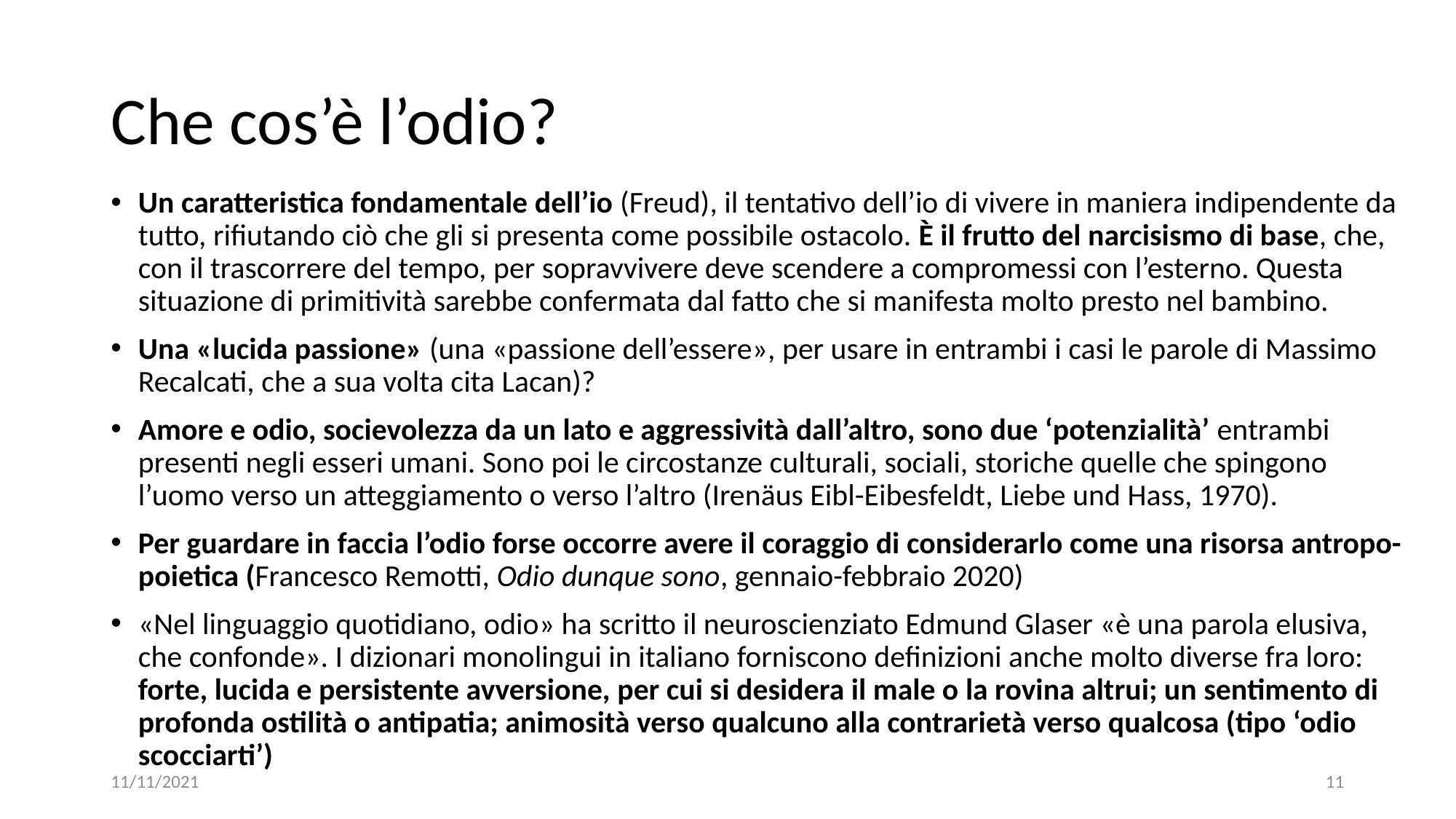

# Che cos’è l’odio?
Un caratteristica fondamentale dell’io (Freud), il tentativo dell’io di vivere in maniera indipendente da tutto, rifiutando ciò che gli si presenta come possibile ostacolo. È il frutto del narcisismo di base, che, con il trascorrere del tempo, per sopravvivere deve scendere a compromessi con l’esterno. Questa situazione di primitività sarebbe confermata dal fatto che si manifesta molto presto nel bambino.
Una «lucida passione» (una «passione dell’essere», per usare in entrambi i casi le parole di Massimo Recalcati, che a sua volta cita Lacan)?
Amore e odio, socievolezza da un lato e aggressività dall’altro, sono due ‘potenzialità’ entrambi presenti negli esseri umani. Sono poi le circostanze culturali, sociali, storiche quelle che spingono l’uomo verso un atteggiamento o verso l’altro (Irenäus Eibl-Eibesfeldt, Liebe und Hass, 1970).
Per guardare in faccia l’odio forse occorre avere il coraggio di considerarlo come una risorsa antropo-poietica (Francesco Remotti, Odio dunque sono, gennaio-febbraio 2020)
«Nel linguaggio quotidiano, odio» ha scritto il neuroscienziato Edmund Glaser «è una parola elusiva, che confonde». I dizionari monolingui in italiano forniscono definizioni anche molto diverse fra loro: forte, lucida e persistente avversione, per cui si desidera il male o la rovina altrui; un sentimento di profonda ostilità o antipatia; animosità verso qualcuno alla contrarietà verso qualcosa (tipo ‘odio scocciarti’)
11/11/2021
11